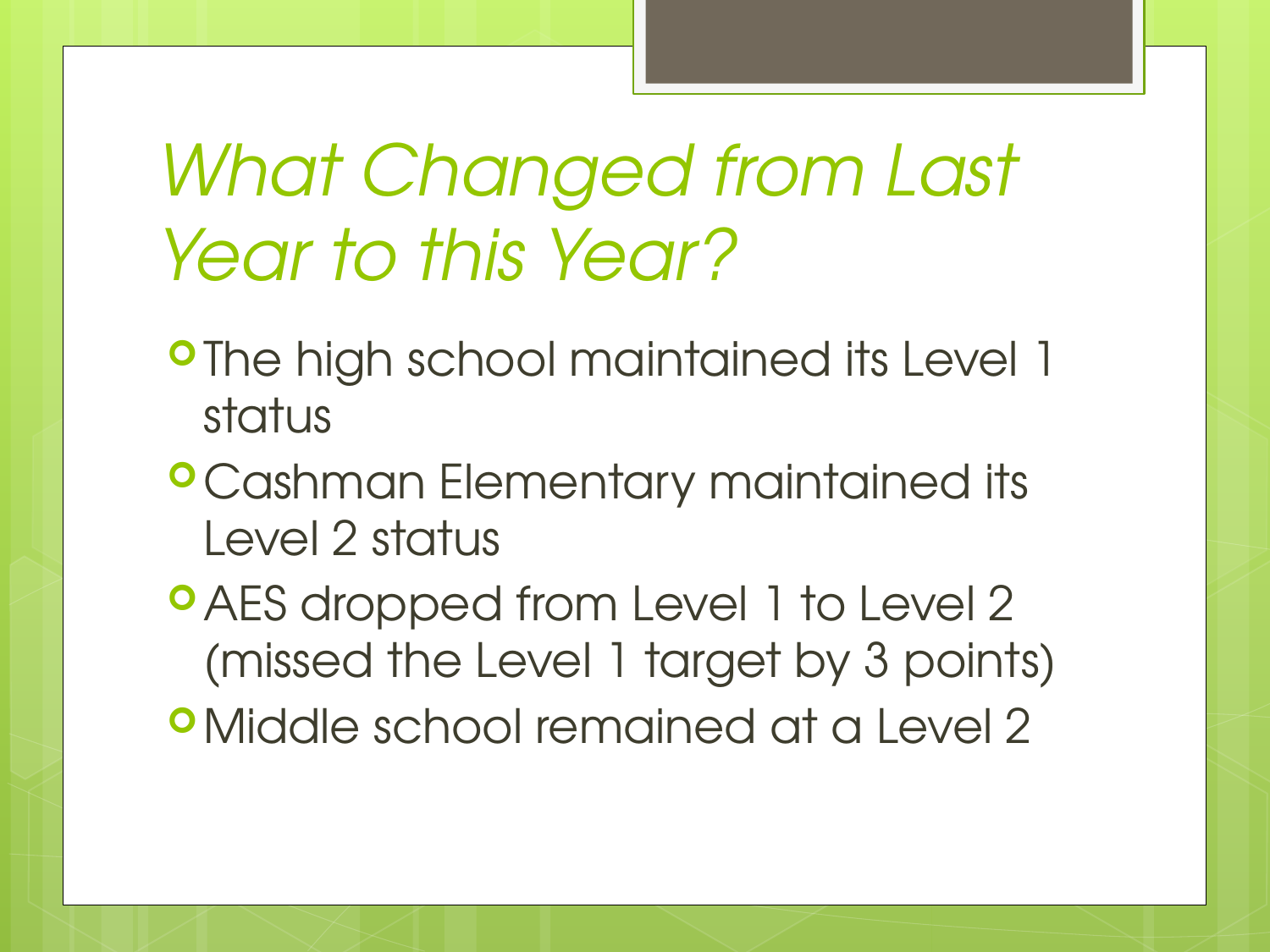

# What Changed from Last Year to this Year?
The high school maintained its Level 1 status
Cashman Elementary maintained its Level 2 status
AES dropped from Level 1 to Level 2 (missed the Level 1 target by 3 points)
Middle school remained at a Level 2